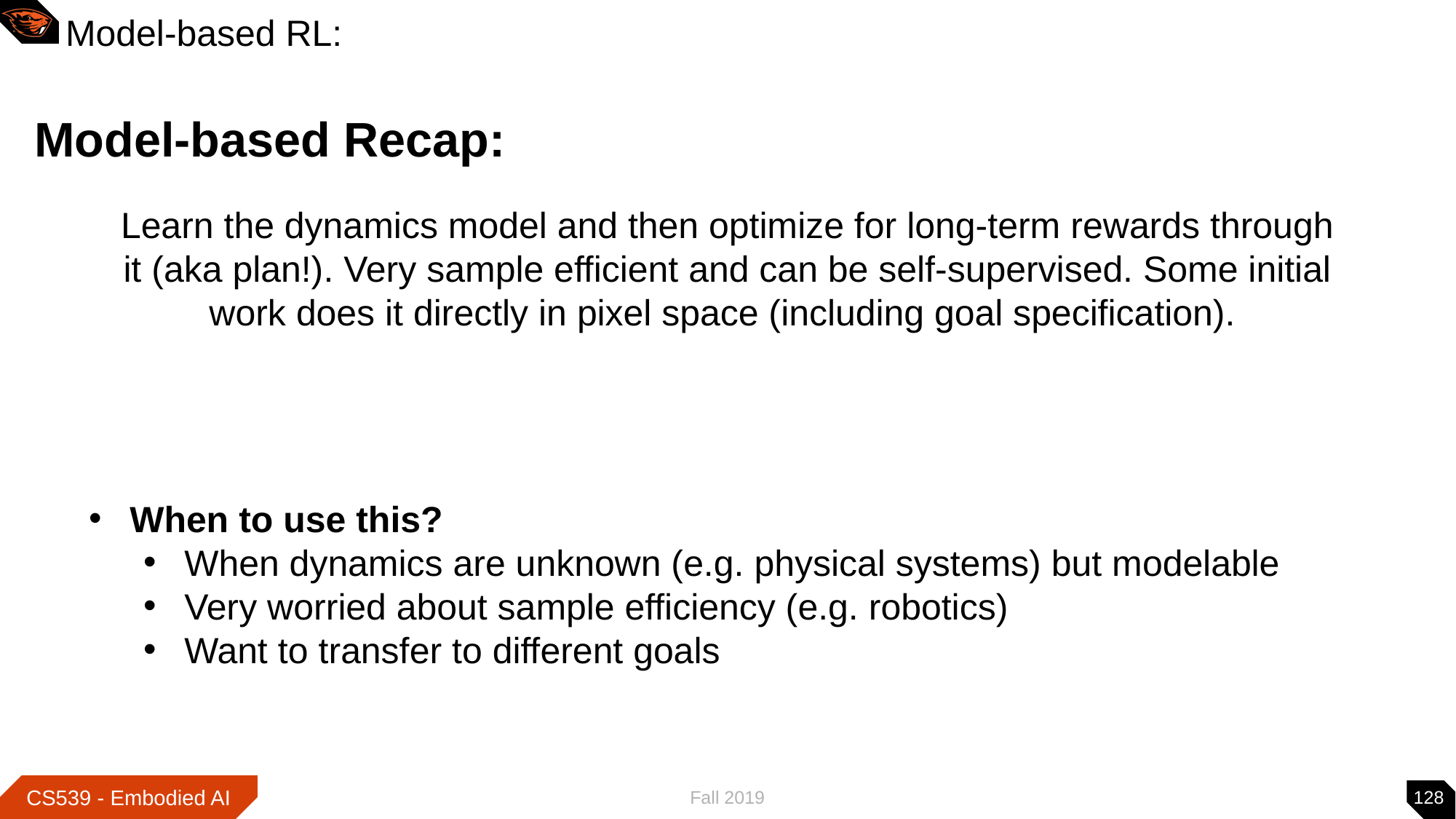

# Model-based RL:
Model-based Recap:
Learn the dynamics model and then optimize for long-term rewards through it (aka plan!). Very sample efficient and can be self-supervised. Some initial work does it directly in pixel space (including goal specification).
When to use this?
When dynamics are unknown (e.g. physical systems) but modelable
Very worried about sample efficiency (e.g. robotics)
Want to transfer to different goals

Fall 2019
128